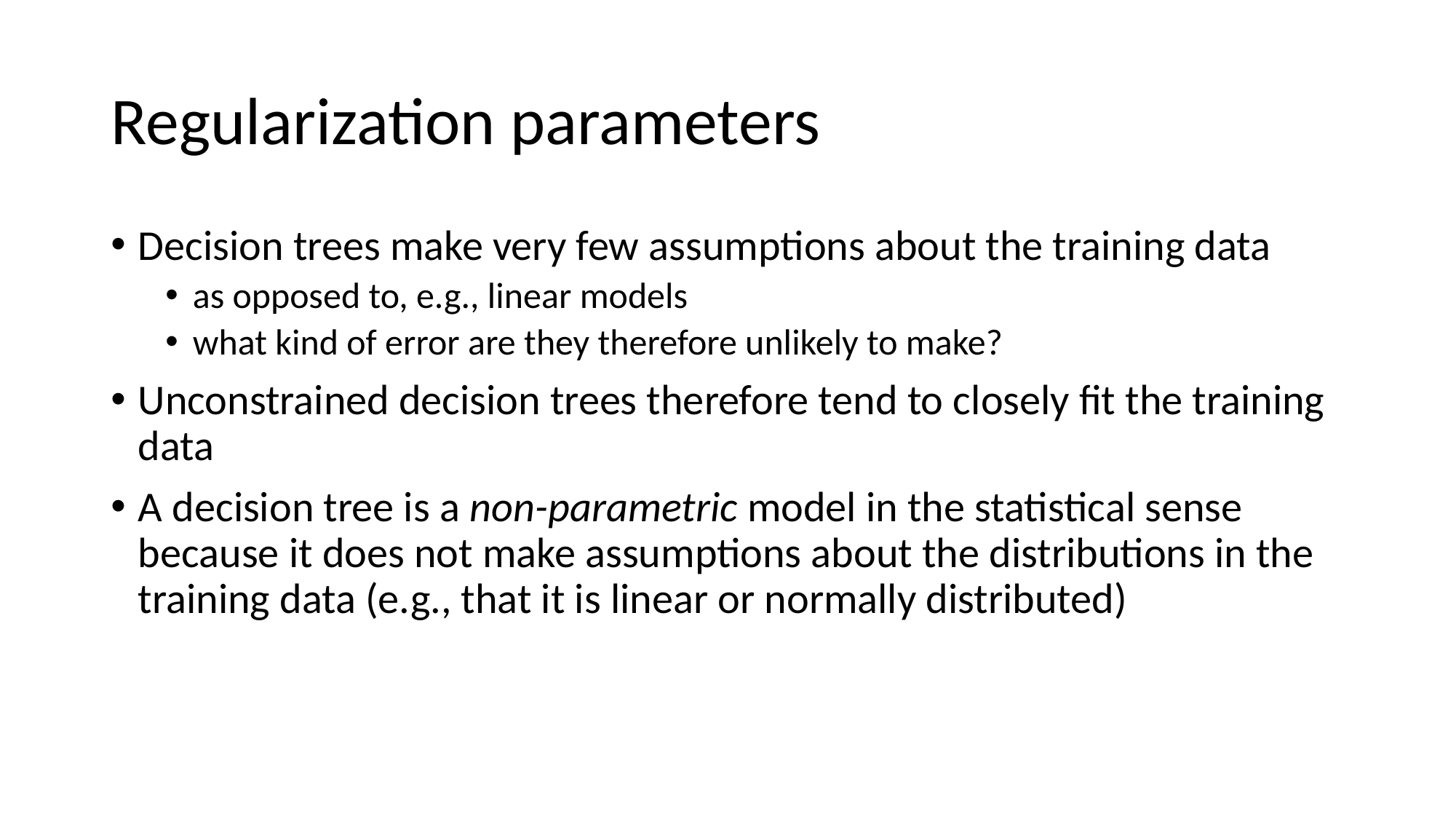

# Regularization parameters
Decision trees make very few assumptions about the training data
as opposed to, e.g., linear models
what kind of error are they therefore unlikely to make?
Unconstrained decision trees therefore tend to closely fit the training data
A decision tree is a non-parametric model in the statistical sense because it does not make assumptions about the distributions in the training data (e.g., that it is linear or normally distributed)